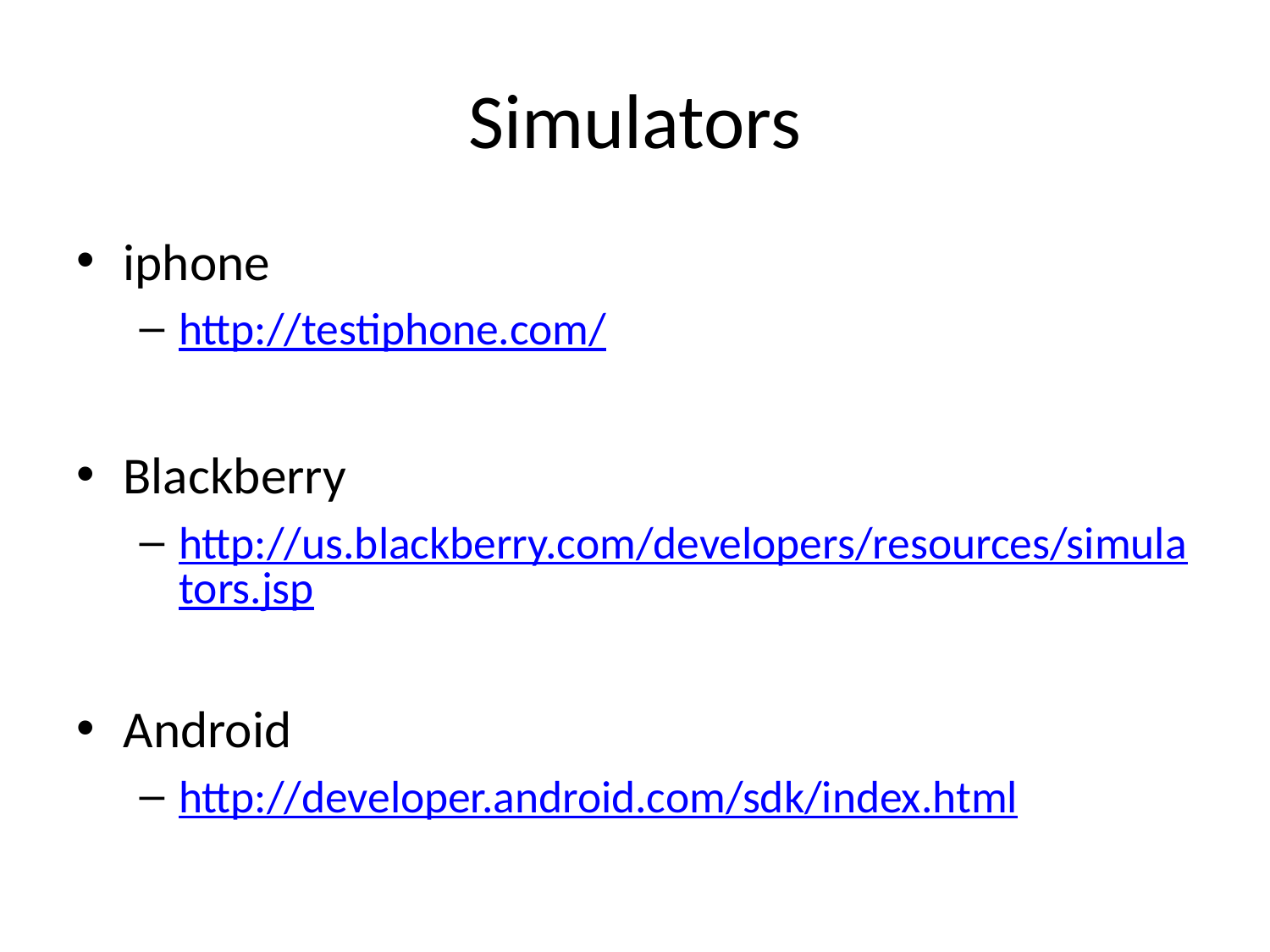

# Simulators
iphone
http://testiphone.com/

Blackberry
http://us.blackberry.com/developers/resources/simulators.jsp

Android
http://developer.android.com/sdk/index.html